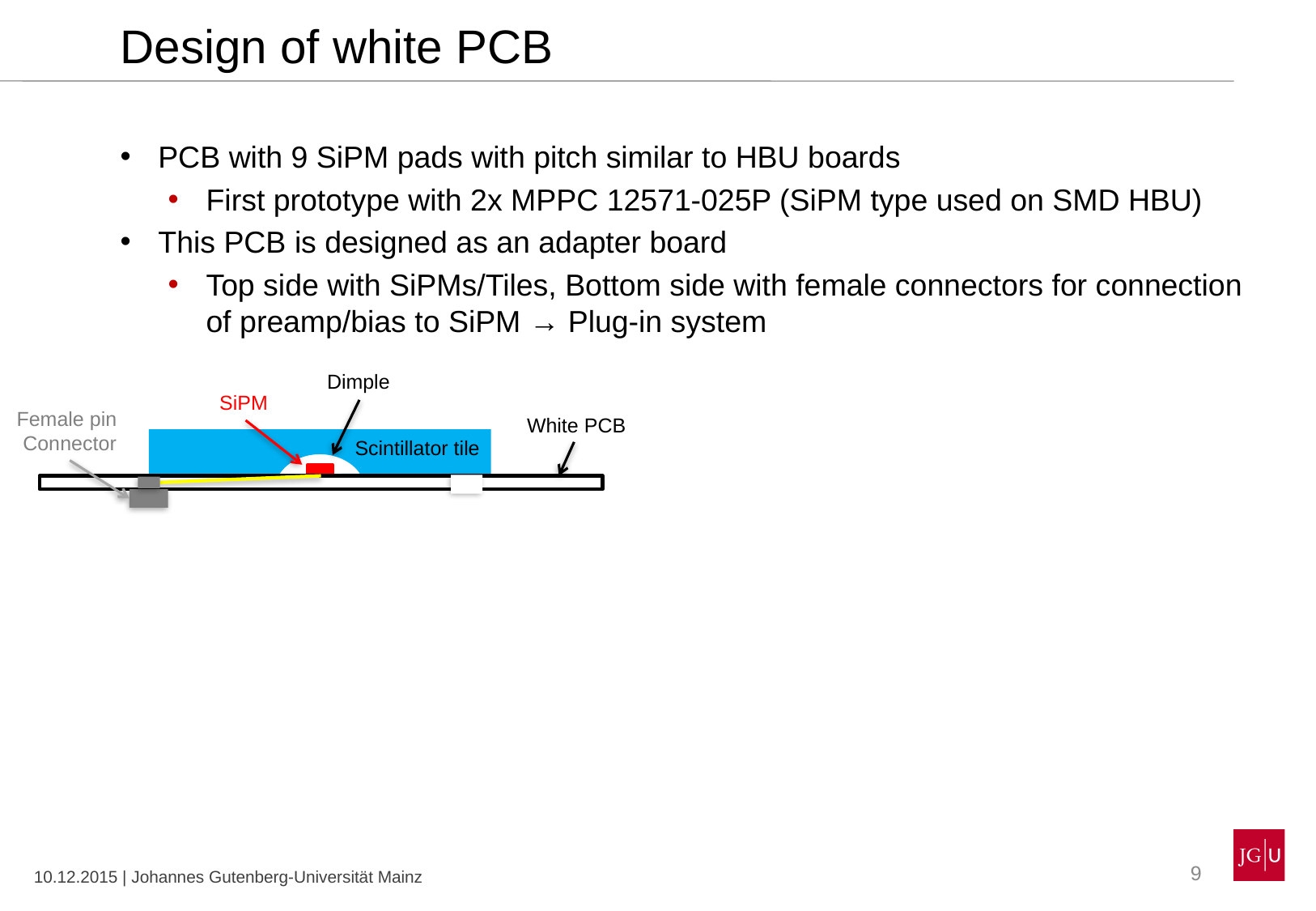

Design of white PCB
PCB with 9 SiPM pads with pitch similar to HBU boards
First prototype with 2x MPPC 12571-025P (SiPM type used on SMD HBU)
This PCB is designed as an adapter board
Top side with SiPMs/Tiles, Bottom side with female connectors for connection of preamp/bias to SiPM → Plug-in system

Dimple
SiPM
Scintillator tile

Female pin
Connector
White PCB

9